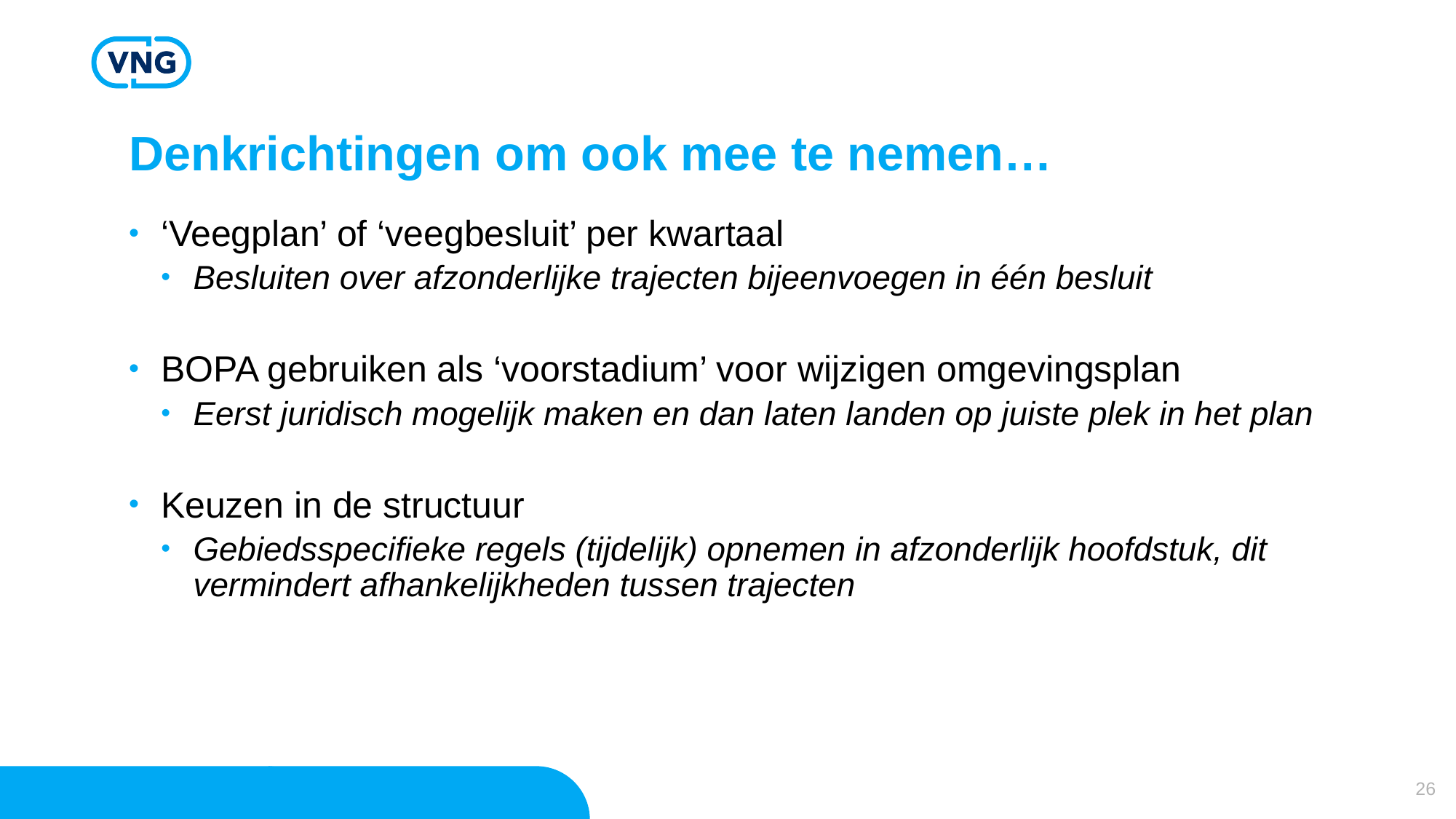

# Denkrichtingen om ook mee te nemen…
‘Veegplan’ of ‘veegbesluit’ per kwartaal
Besluiten over afzonderlijke trajecten bijeenvoegen in één besluit

BOPA gebruiken als ‘voorstadium’ voor wijzigen omgevingsplan
Eerst juridisch mogelijk maken en dan laten landen op juiste plek in het plan

Keuzen in de structuur
Gebiedsspecifieke regels (tijdelijk) opnemen in afzonderlijk hoofdstuk, dit vermindert afhankelijkheden tussen trajecten

26